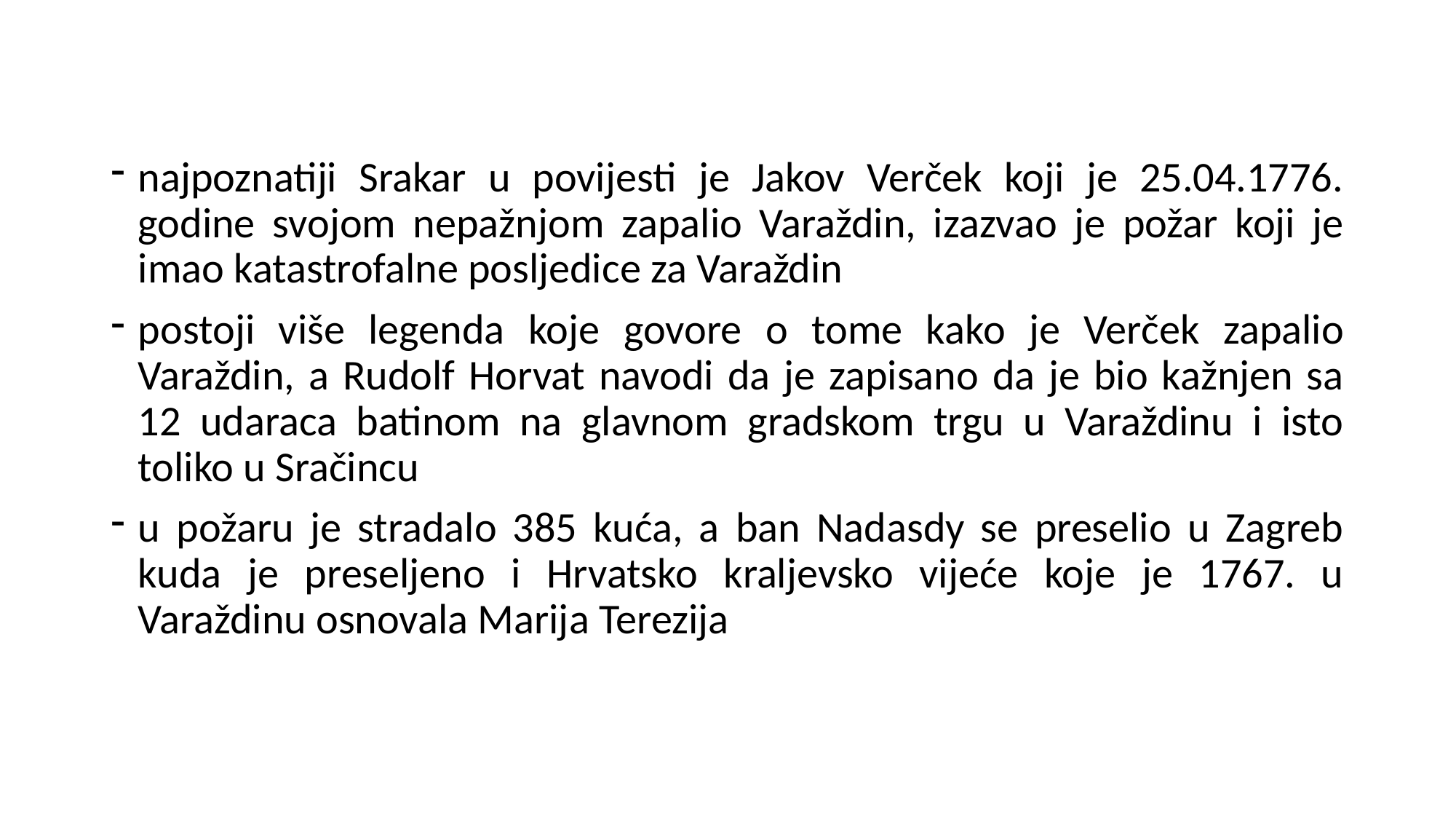

najpoznatiji Srakar u povijesti je Jakov Verček koji je 25.04.1776. godine svojom nepažnjom zapalio Varaždin, izazvao je požar koji je imao katastrofalne posljedice za Varaždin
postoji više legenda koje govore o tome kako je Verček zapalio Varaždin, a Rudolf Horvat navodi da je zapisano da je bio kažnjen sa 12 udaraca batinom na glavnom gradskom trgu u Varaždinu i isto toliko u Sračincu
u požaru je stradalo 385 kuća, a ban Nadasdy se preselio u Zagreb kuda je preseljeno i Hrvatsko kraljevsko vijeće koje je 1767. u Varaždinu osnovala Marija Terezija